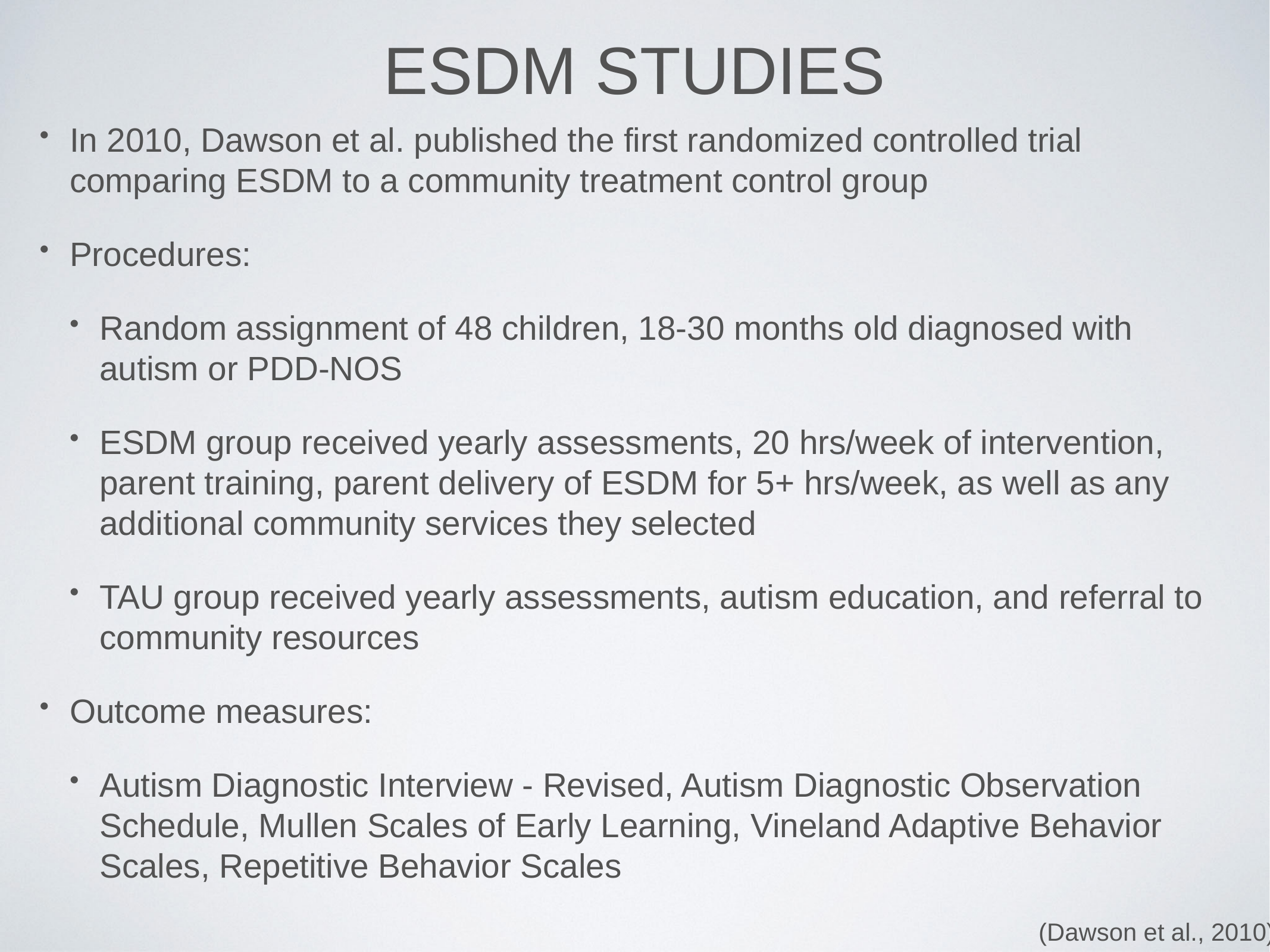

# ESDM studies
In 2010, Dawson et al. published the first randomized controlled trial comparing ESDM to a community treatment control group
Procedures:
Random assignment of 48 children, 18-30 months old diagnosed with autism or PDD-NOS
ESDM group received yearly assessments, 20 hrs/week of intervention, parent training, parent delivery of ESDM for 5+ hrs/week, as well as any additional community services they selected
TAU group received yearly assessments, autism education, and referral to community resources
Outcome measures:
Autism Diagnostic Interview - Revised, Autism Diagnostic Observation Schedule, Mullen Scales of Early Learning, Vineland Adaptive Behavior Scales, Repetitive Behavior Scales
(Dawson et al., 2010)